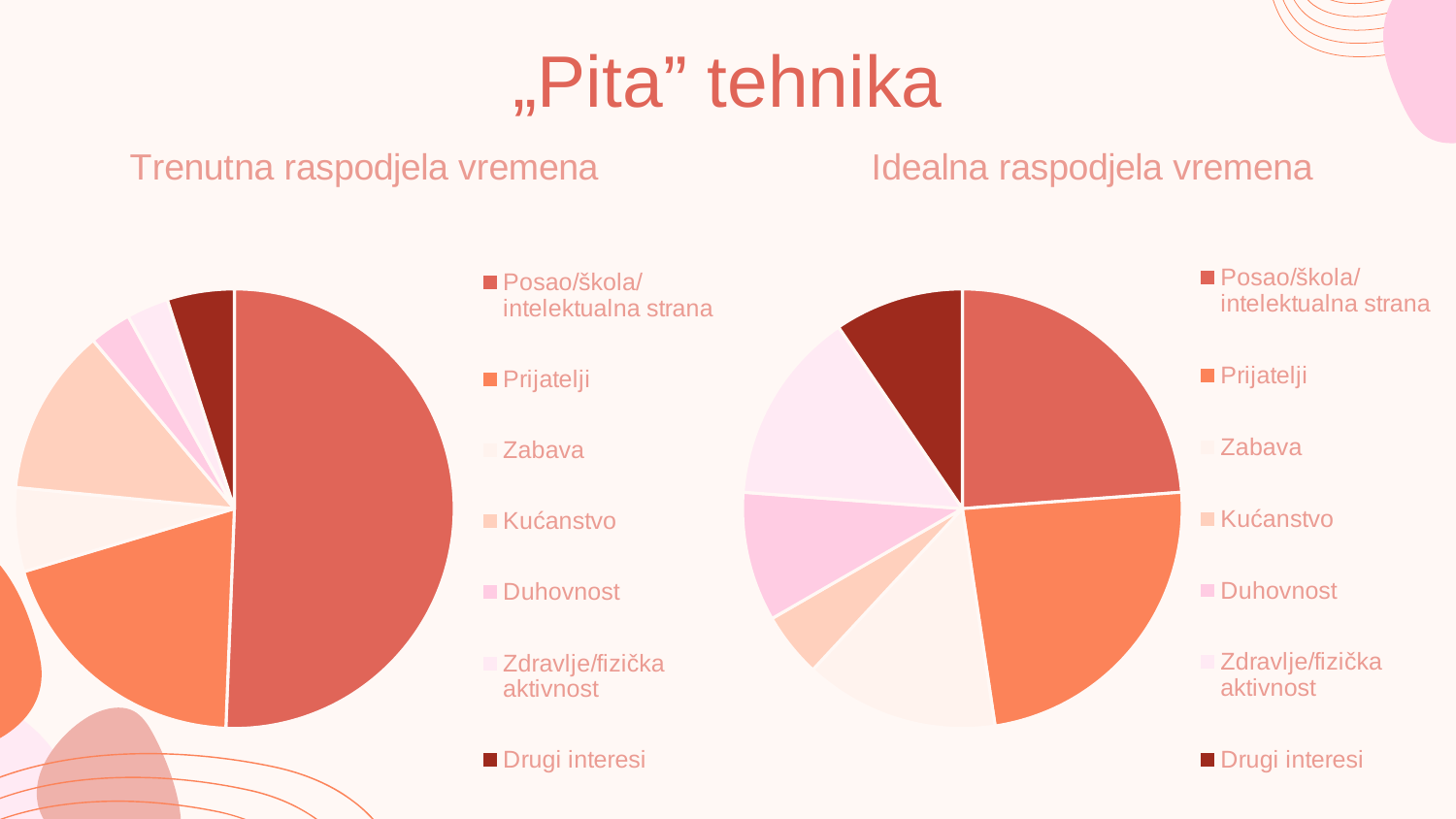

# „Pita” tehnika

### Chart: Trenutna raspodjela vremena

| Category | Prodaja |
|---|---|
| Posao/škola/ intelektualna strana | 8.2 |
| Prijatelji | 3.2 |
| Zabava | 1.0 |
| Kućanstvo | 2.0 |
| Duhovnost | 0.5 |
| Zdravlje/fizička aktivnost | 0.5 |
| Drugi interesi | 0.8 |

### Chart: Idealna raspodjela vremena

| Category | Prodaja |
|---|---|
| Posao/škola/ intelektualna strana | 5.0 |
| Prijatelji | 5.0 |
| Zabava | 3.0 |
| Kućanstvo | 1.0 |
| Duhovnost | 2.0 |
| Zdravlje/fizička aktivnost | 3.0 |
| Drugi interesi | 2.0 |